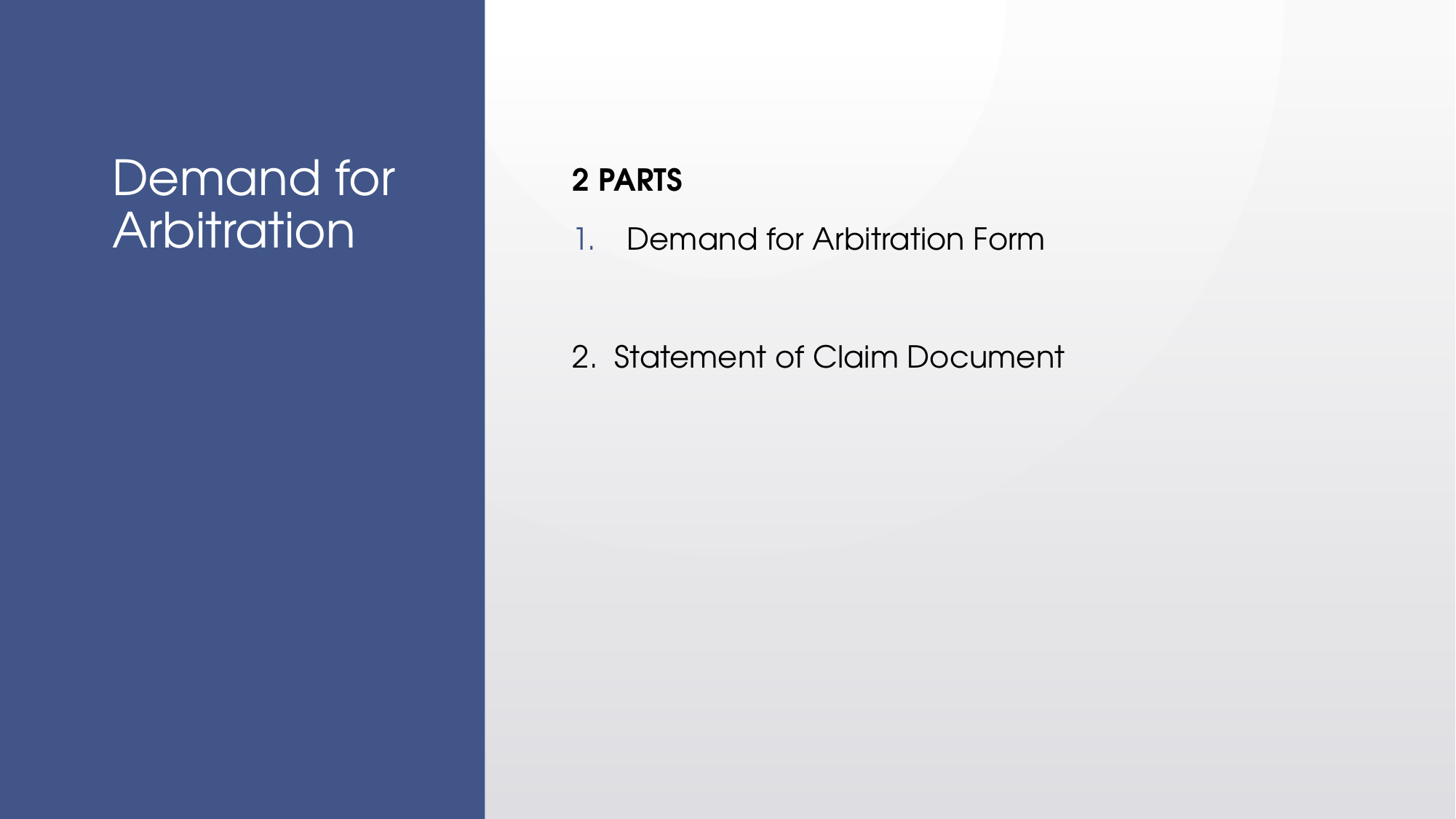

# Demand for Arbitration
2 PARTS
Demand for Arbitration Form

2.  Statement of Claim Document